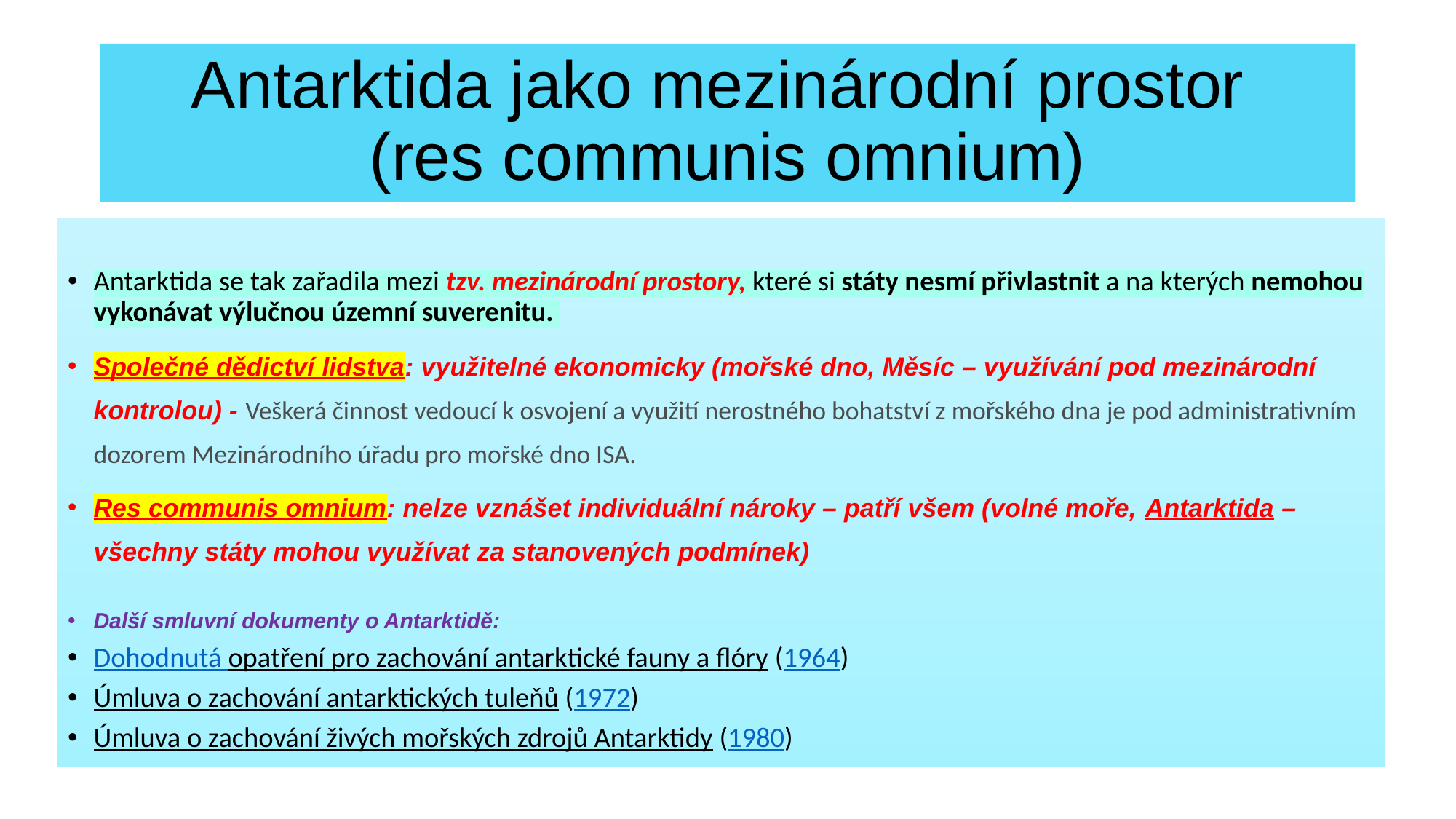

# Antarktida jako mezinárodní prostor (res communis omnium)

Antarktida se tak zařadila mezi tzv. mezinárodní prostory, které si státy nesmí přivlastnit a na kterých nemohou vykonávat výlučnou územní suverenitu.
Společné dědictví lidstva: využitelné ekonomicky (mořské dno, Měsíc – využívání pod mezinárodní kontrolou) - Veškerá činnost vedoucí k osvojení a využití nerostného bohatství z mořského dna je pod administrativním dozorem Mezinárodního úřadu pro mořské dno ISA.
Res communis omnium: nelze vznášet individuální nároky – patří všem (volné moře, Antarktida – všechny státy mohou využívat za stanovených podmínek)

Další smluvní dokumenty o Antarktidě:
Dohodnutá opatření pro zachování antarktické fauny a flóry (1964)
Úmluva o zachování antarktických tuleňů (1972)
Úmluva o zachování živých mořských zdrojů Antarktidy (1980)